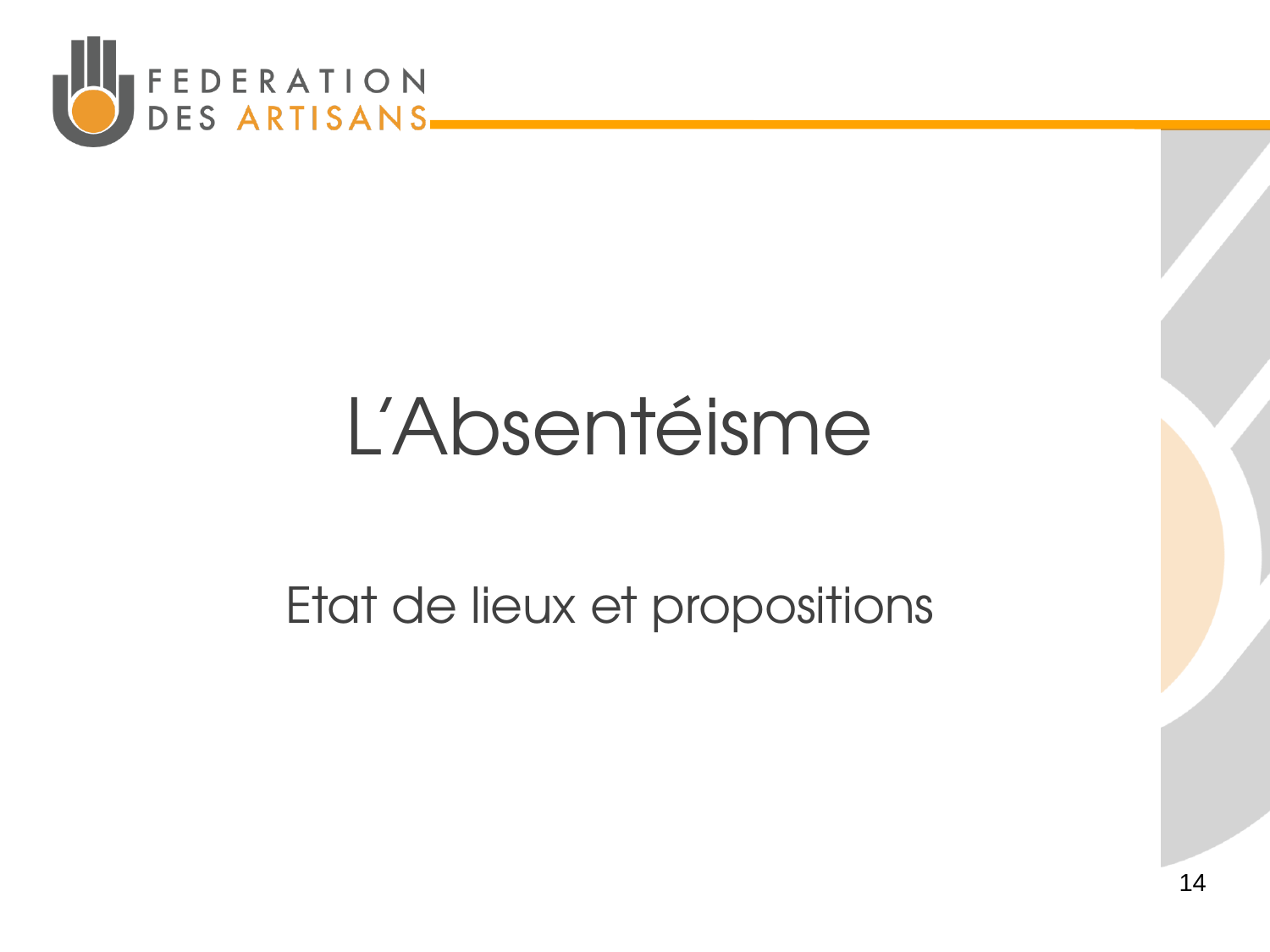

L’Absentéisme

Etat de lieux et propositions
14